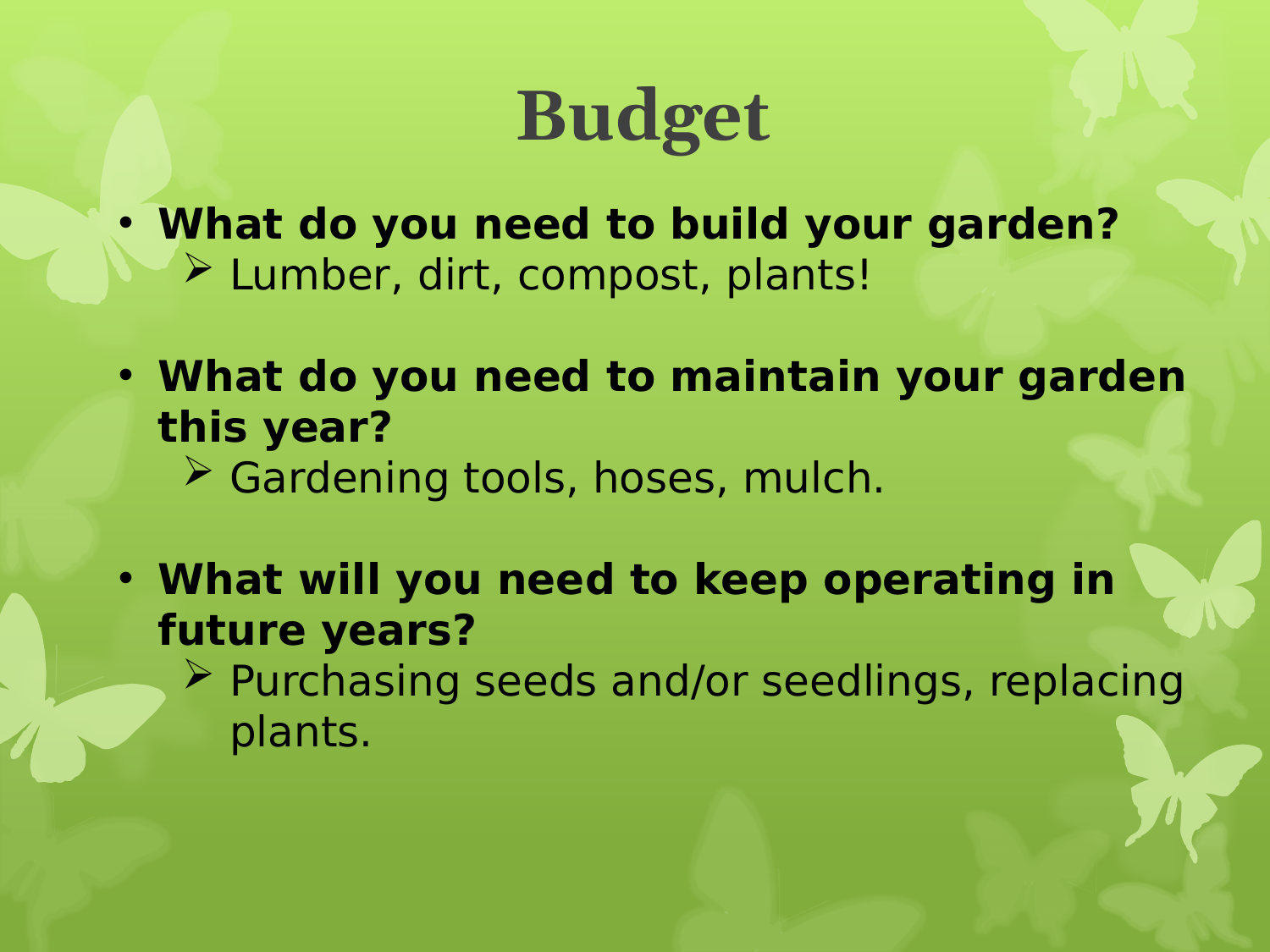

Budget
What do you need to build your garden?
Lumber, dirt, compost, plants!

What do you need to maintain your garden this year?
Gardening tools, hoses, mulch.

What will you need to keep operating in future years?
Purchasing seeds and/or seedlings, replacing plants.